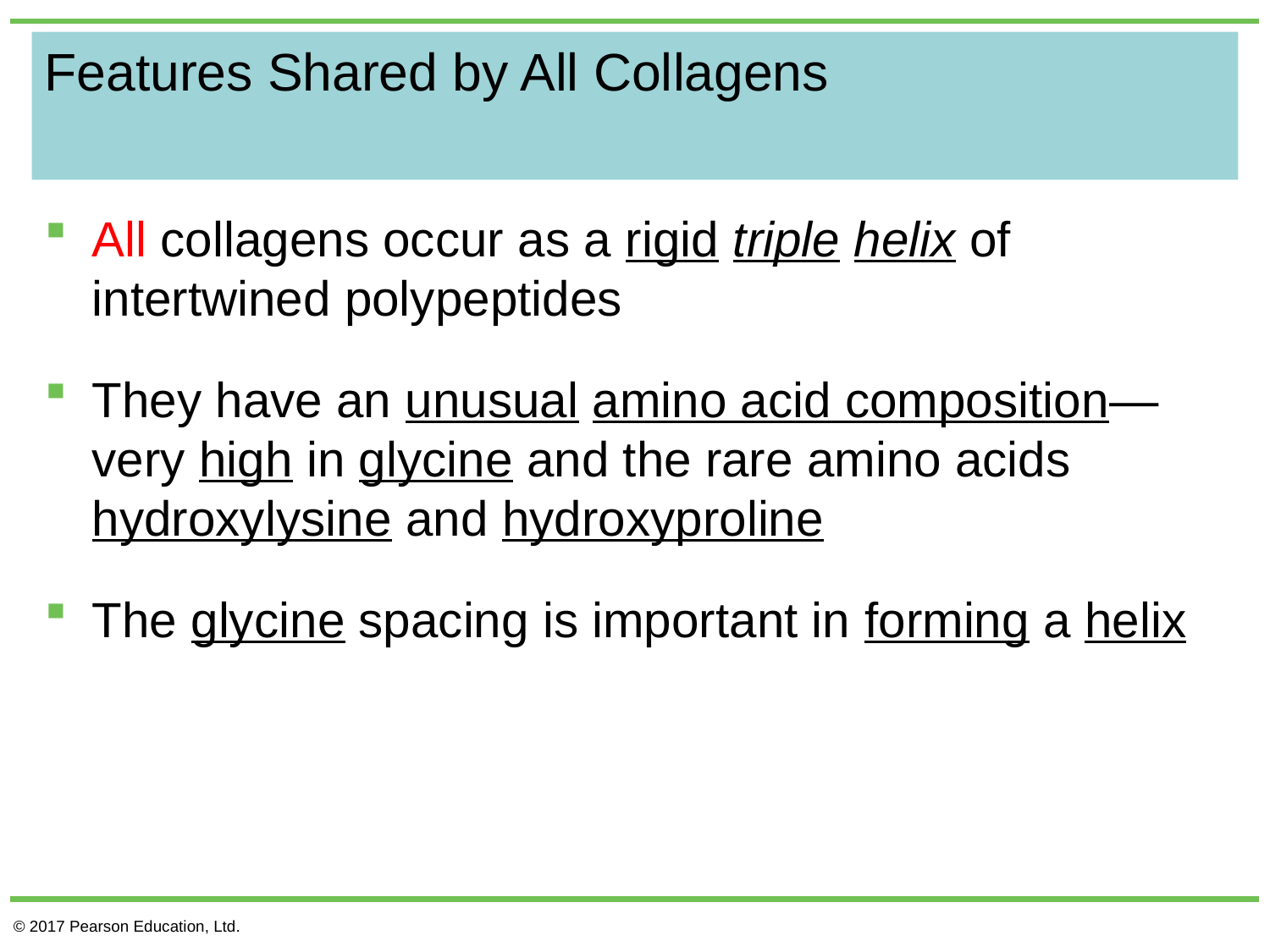

# Features Shared by All Collagens
All collagens occur as a rigid triple helix of intertwined polypeptides
They have an unusual amino acid composition—
very high in glycine and the rare amino acids hydroxylysine and hydroxyproline
The glycine spacing is important in forming a helix
© 2017 Pearson Education, Ltd.